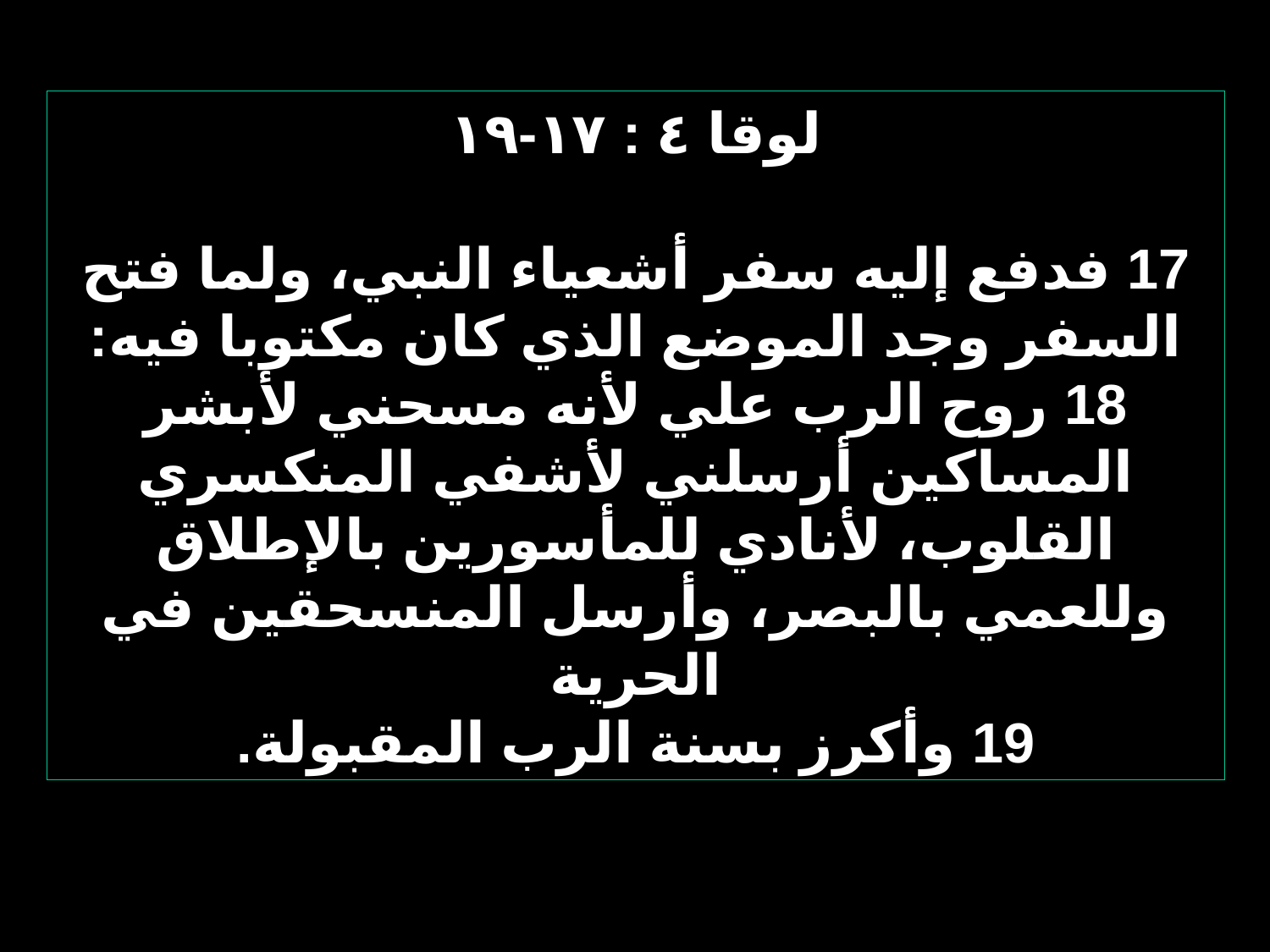

لوقا ٤ : ١٧-١٩

17 فدفع إليه سفر أشعياء النبي، ولما فتح السفر وجد الموضع الذي كان مكتوبا فيه: 18 روح الرب علي لأنه مسحني لأبشر المساكين أرسلني لأشفي المنكسري القلوب، لأنادي للمأسورين بالإطلاق وللعمي بالبصر، وأرسل المنسحقين في الحرية
19 وأكرز بسنة الرب المقبولة.